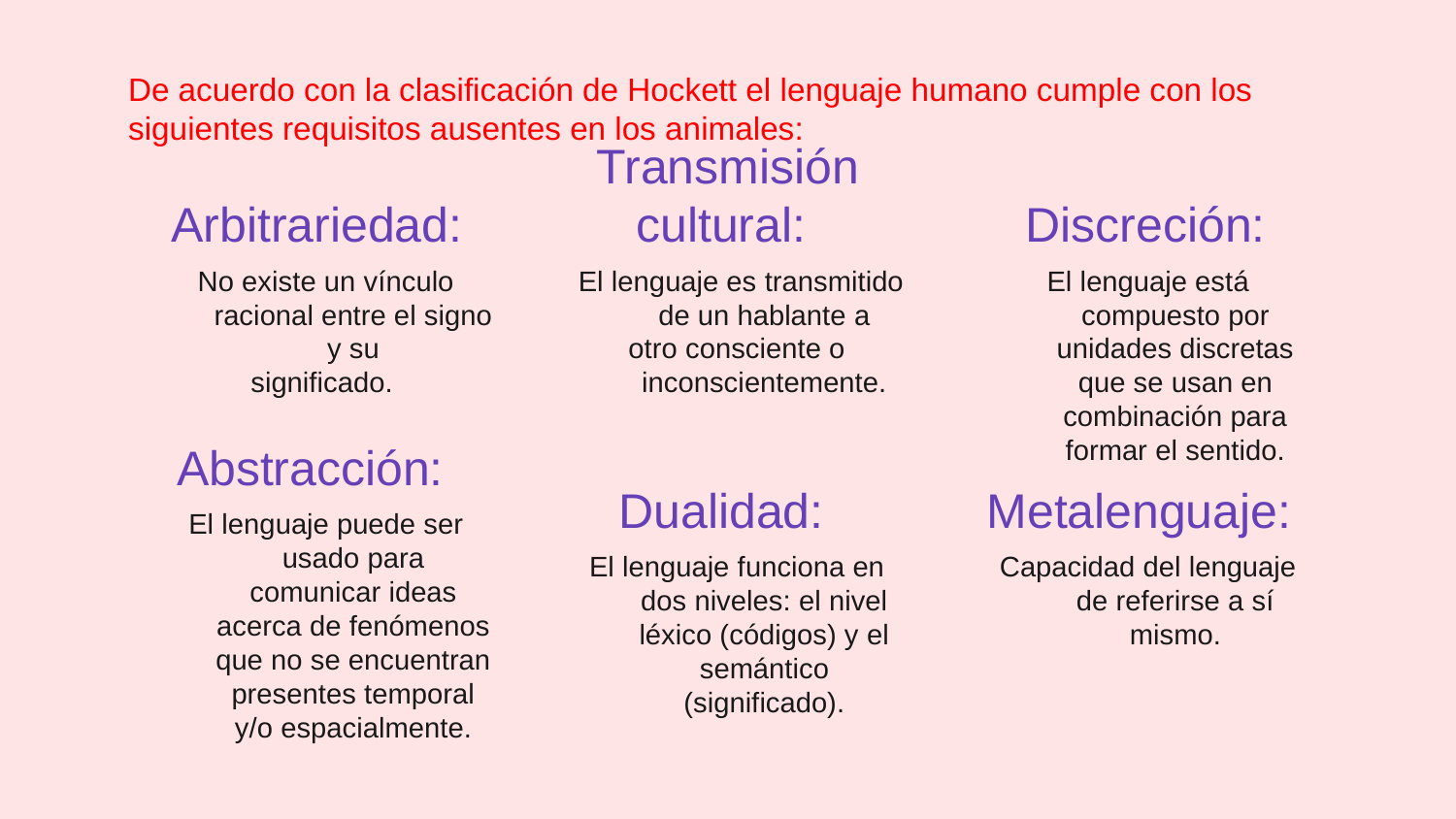

# De acuerdo con la clasificación de Hockett el lenguaje humano cumple con los siguientes requisitos ausentes en los animales:
Arbitrariedad:
Transmisión cultural:
 Discreción:
No existe un vínculo racional entre el signo y su
significado.
 El lenguaje es transmitido de un hablante a
otro consciente o inconscientemente.
El lenguaje está compuesto por unidades discretas que se usan en combinación para formar el sentido.
Abstracción:
El lenguaje puede ser usado para comunicar ideas acerca de fenómenos que no se encuentran presentes temporal y/o espacialmente.
Dualidad:
Metalenguaje:
El lenguaje funciona en dos niveles: el nivel léxico (códigos) y el semántico (significado).
Capacidad del lenguaje de referirse a sí mismo.